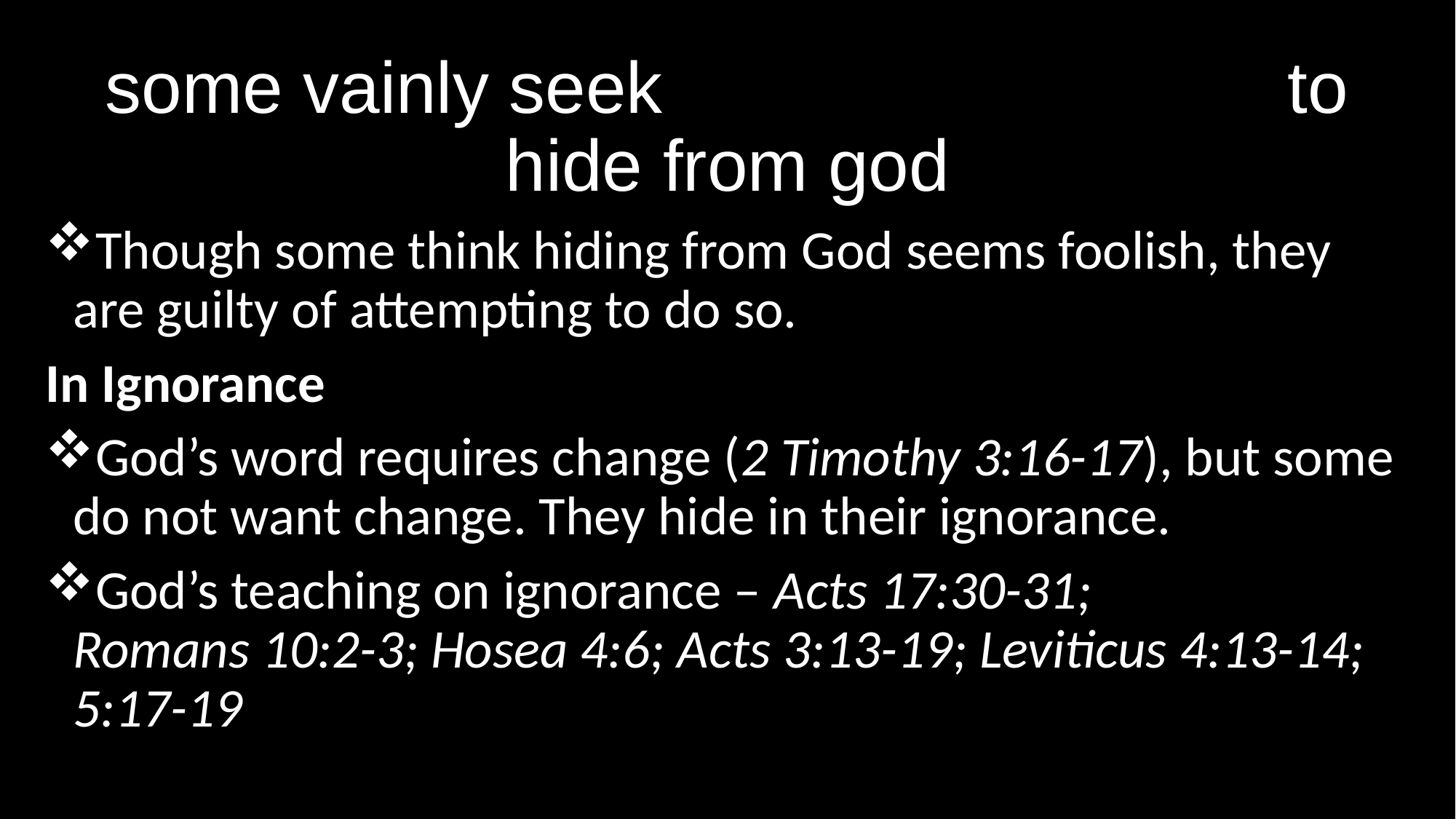

# some vainly seek                               to hide from god
Though some think hiding from God seems foolish, they are guilty of attempting to do so.
In Ignorance
God’s word requires change (2 Timothy 3:16-17), but some do not want change. They hide in their ignorance.
God’s teaching on ignorance – Acts 17:30-31;             Romans 10:2-3; Hosea 4:6; Acts 3:13-19; Leviticus 4:13-14; 5:17-19